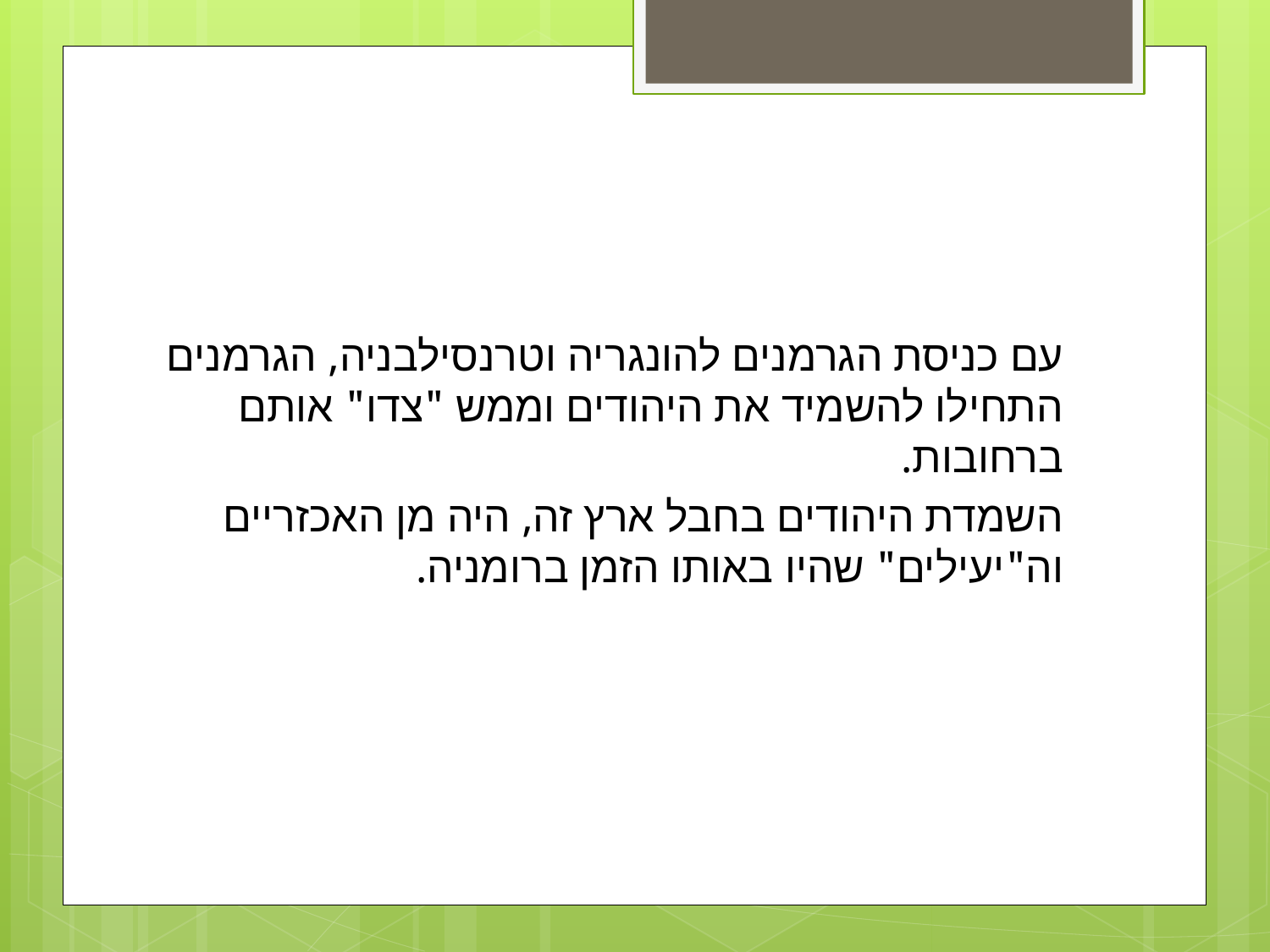

עם כניסת הגרמנים להונגריה וטרנסילבניה, הגרמנים התחילו להשמיד את היהודים וממש "צדו" אותם ברחובות.
השמדת היהודים בחבל ארץ זה, היה מן האכזריים וה"יעילים" שהיו באותו הזמן ברומניה.